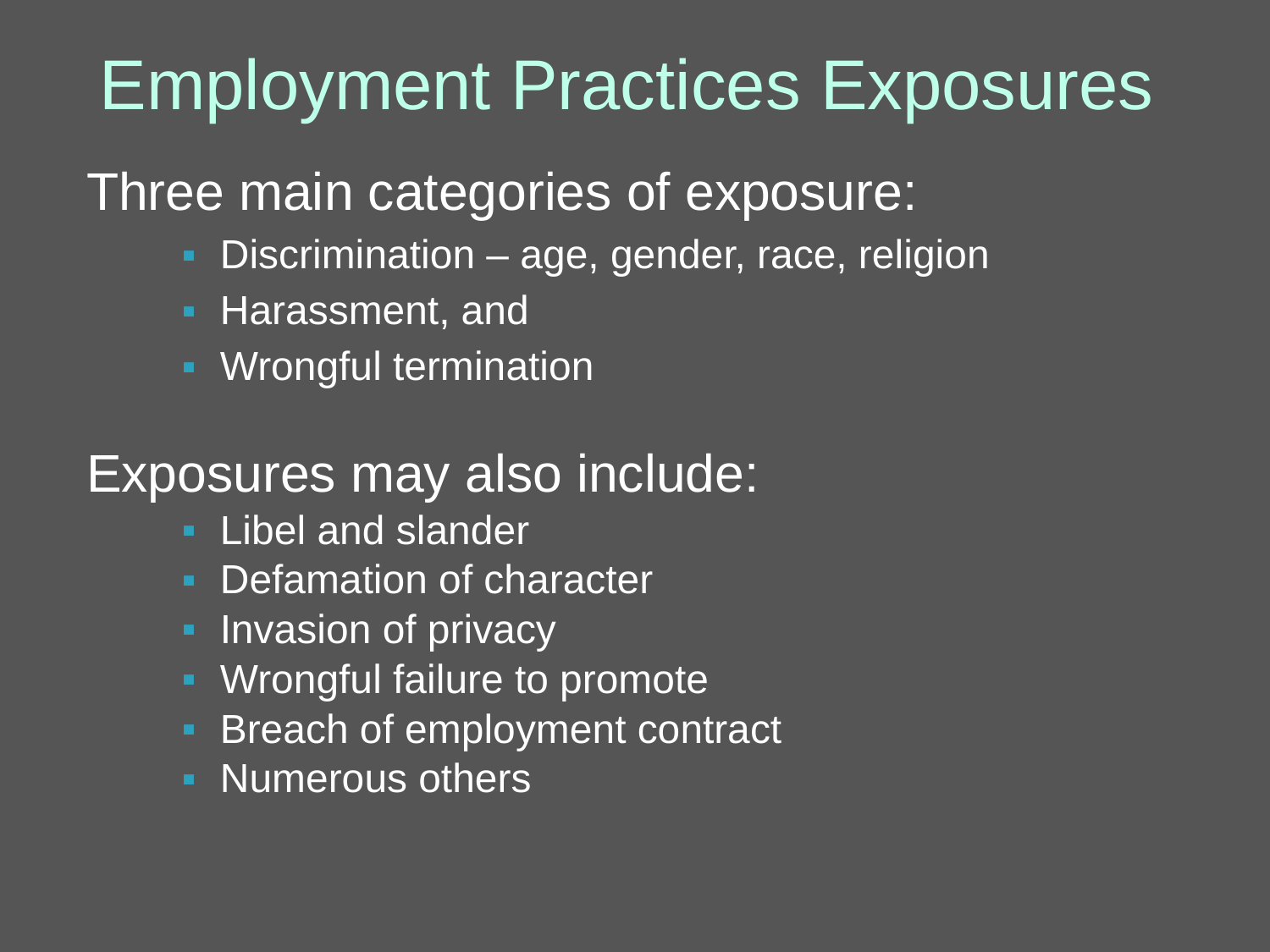

Employment Practices Exposures
Three main categories of exposure:
Discrimination – age, gender, race, religion
Harassment, and
Wrongful termination

Exposures may also include:
Libel and slander
Defamation of character
Invasion of privacy
Wrongful failure to promote
Breach of employment contract
Numerous others